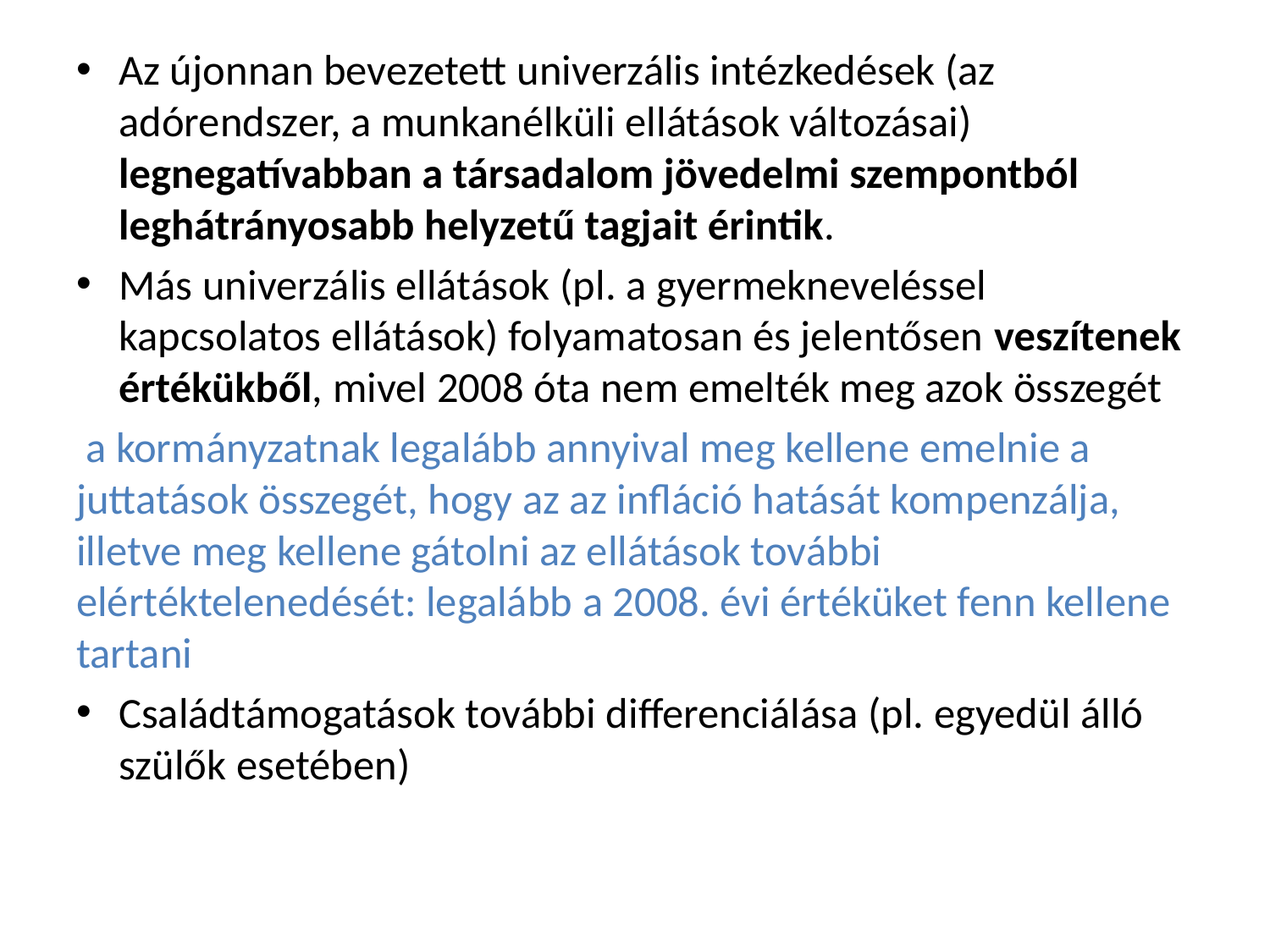

Az újonnan bevezetett univerzális intézkedések (az adórendszer, a munkanélküli ellátások változásai) legnegatívabban a társadalom jövedelmi szempontból leghátrányosabb helyzetű tagjait érintik.
Más univerzális ellátások (pl. a gyermekneveléssel kapcsolatos ellátások) folyamatosan és jelentősen veszítenek értékükből, mivel 2008 óta nem emelték meg azok összegét
 a kormányzatnak legalább annyival meg kellene emelnie a juttatások összegét, hogy az az infláció hatását kompenzálja, illetve meg kellene gátolni az ellátások további elértéktelenedését: legalább a 2008. évi értéküket fenn kellene tartani
Családtámogatások további differenciálása (pl. egyedül álló szülők esetében)